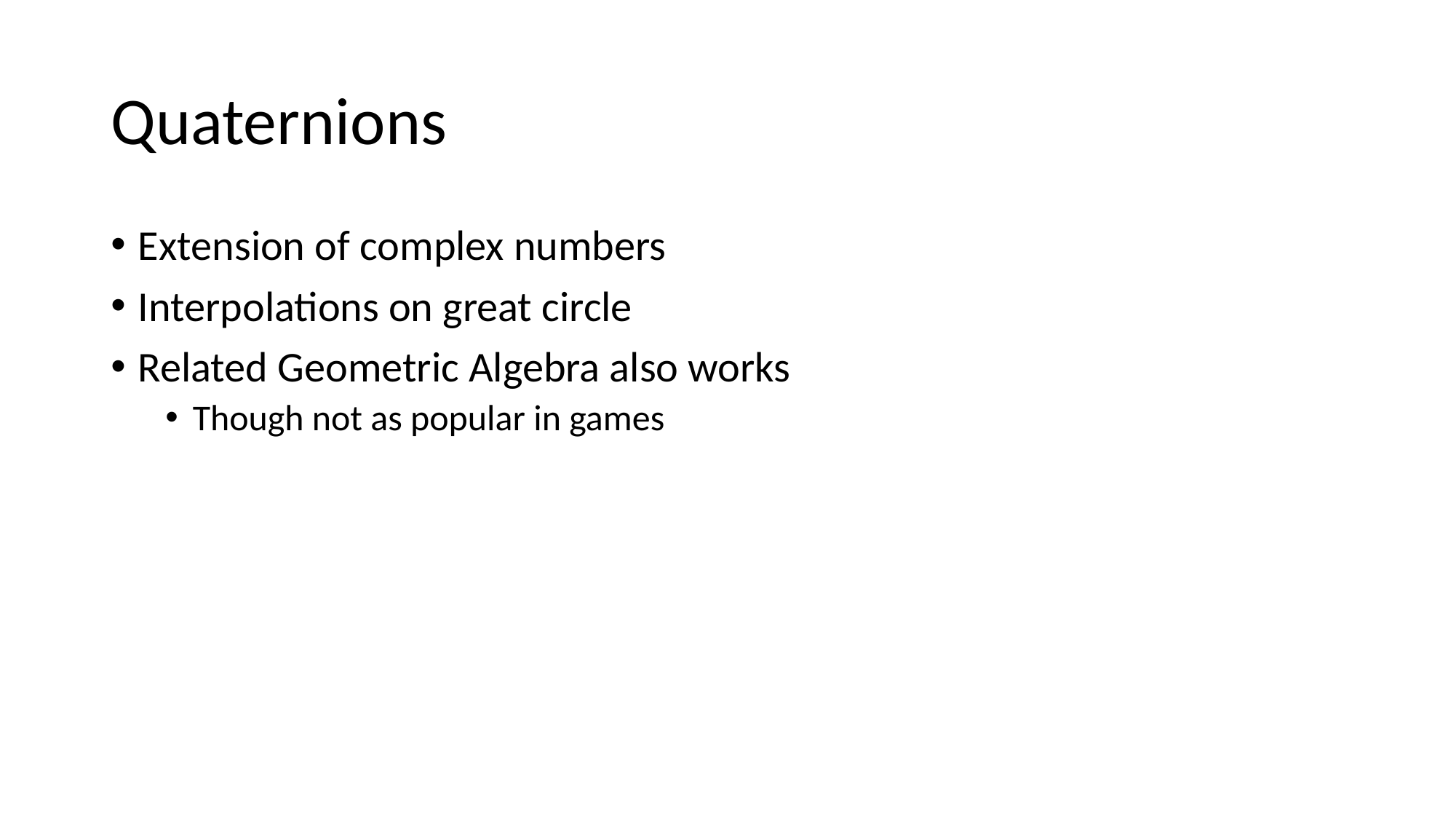

# Quaternions
Extension of complex numbers
Interpolations on great circle
Related Geometric Algebra also works
Though not as popular in games